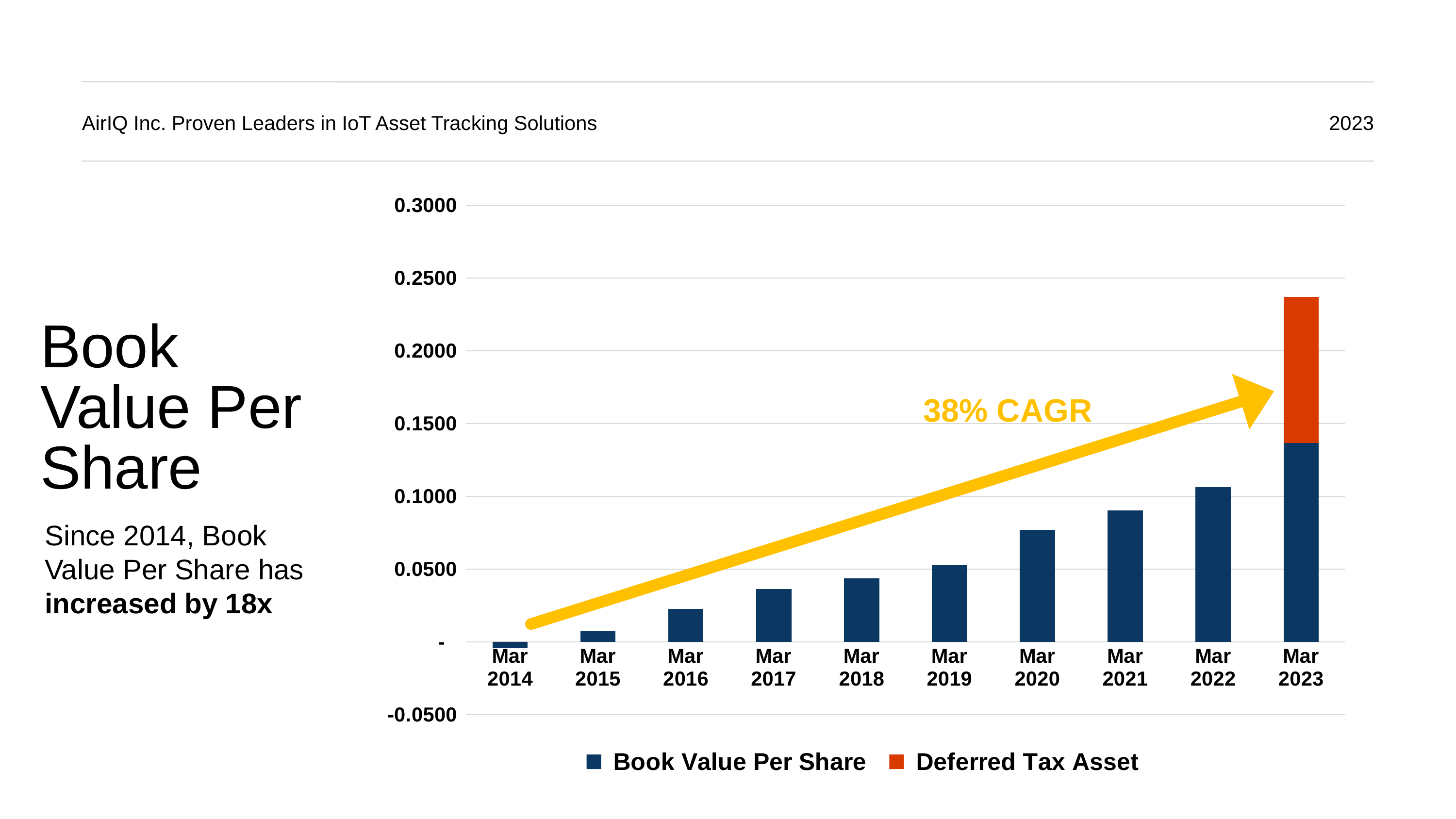

AirIQ Inc. Proven Leaders in IoT Asset Tracking Solutions
2023

### Chart

| Category |  Book Value Per Share  |  Deferred Tax Asset  |
|---|---|---|
| Mar 2014 | -0.004267188346501337 | 0.0 |
| Mar 2015 | 0.0076048395401325875 | 0.0 |
| Mar 2016 | 0.022641681358122022 | 0.0 |
| Mar 2017 | 0.03636495998281583 | 0.0 |
| Mar 2018 | 0.04349625134063377 | 0.0 |
| Mar 2019 | 0.05249933898102404 | 0.0 |
| Mar 2020 | 0.07703925988403144 | 0.0 |
| Mar 2021 | 0.09041028119126449 | 0.0 |
| Mar 2022 | 0.10649865847346855 | 0.0 |
| Mar 2023 | 0.1366 | 0.1004 |
Book Value Per Share
38% CAGR

Since 2014, Book Value Per Share has increased by 18x